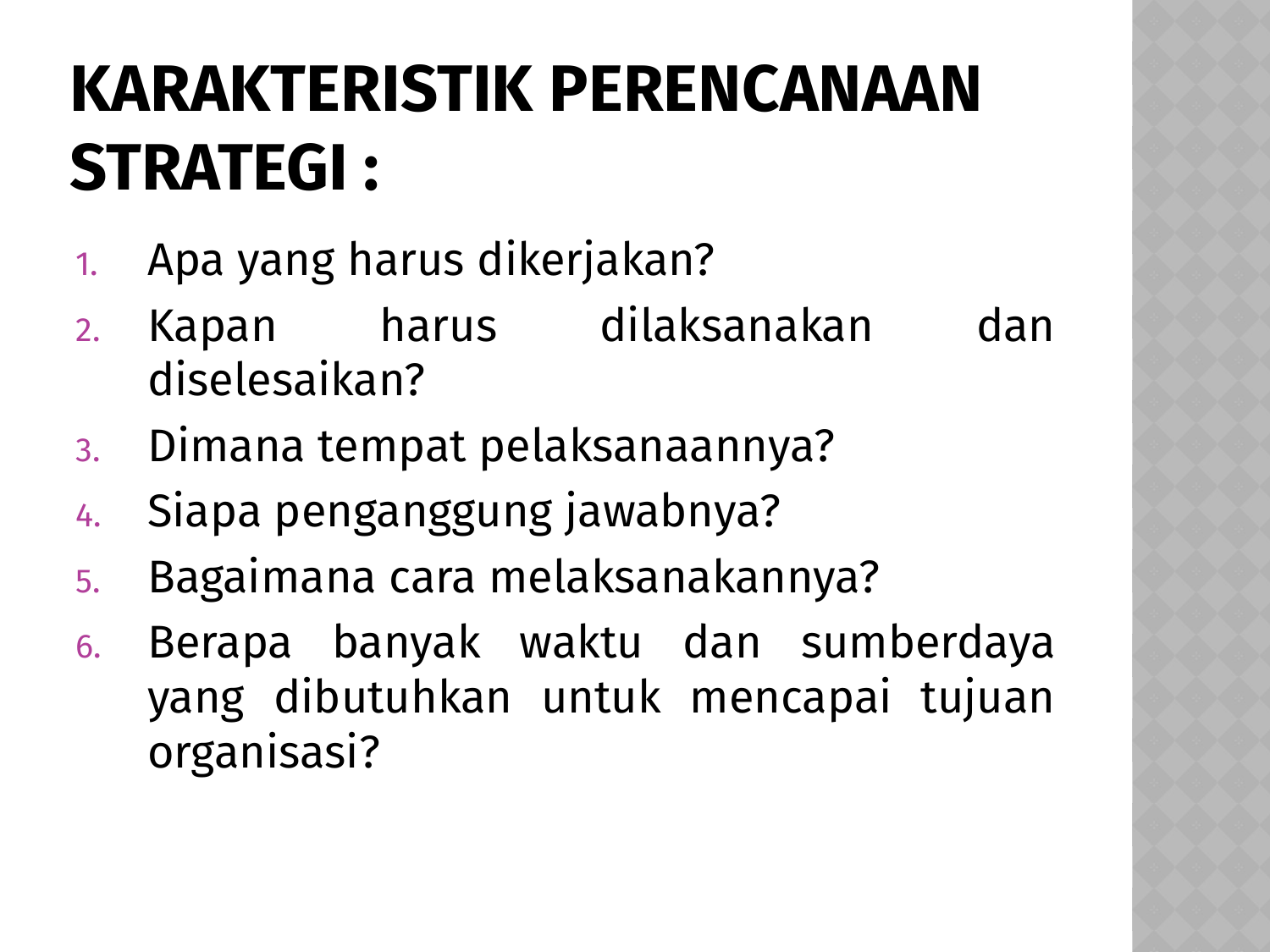

# Karakteristik perencanaan strategi :
Apa yang harus dikerjakan?
Kapan harus dilaksanakan dan diselesaikan?
Dimana tempat pelaksanaannya?
Siapa penganggung jawabnya?
Bagaimana cara melaksanakannya?
Berapa banyak waktu dan sumberdaya yang dibutuhkan untuk mencapai tujuan organisasi?